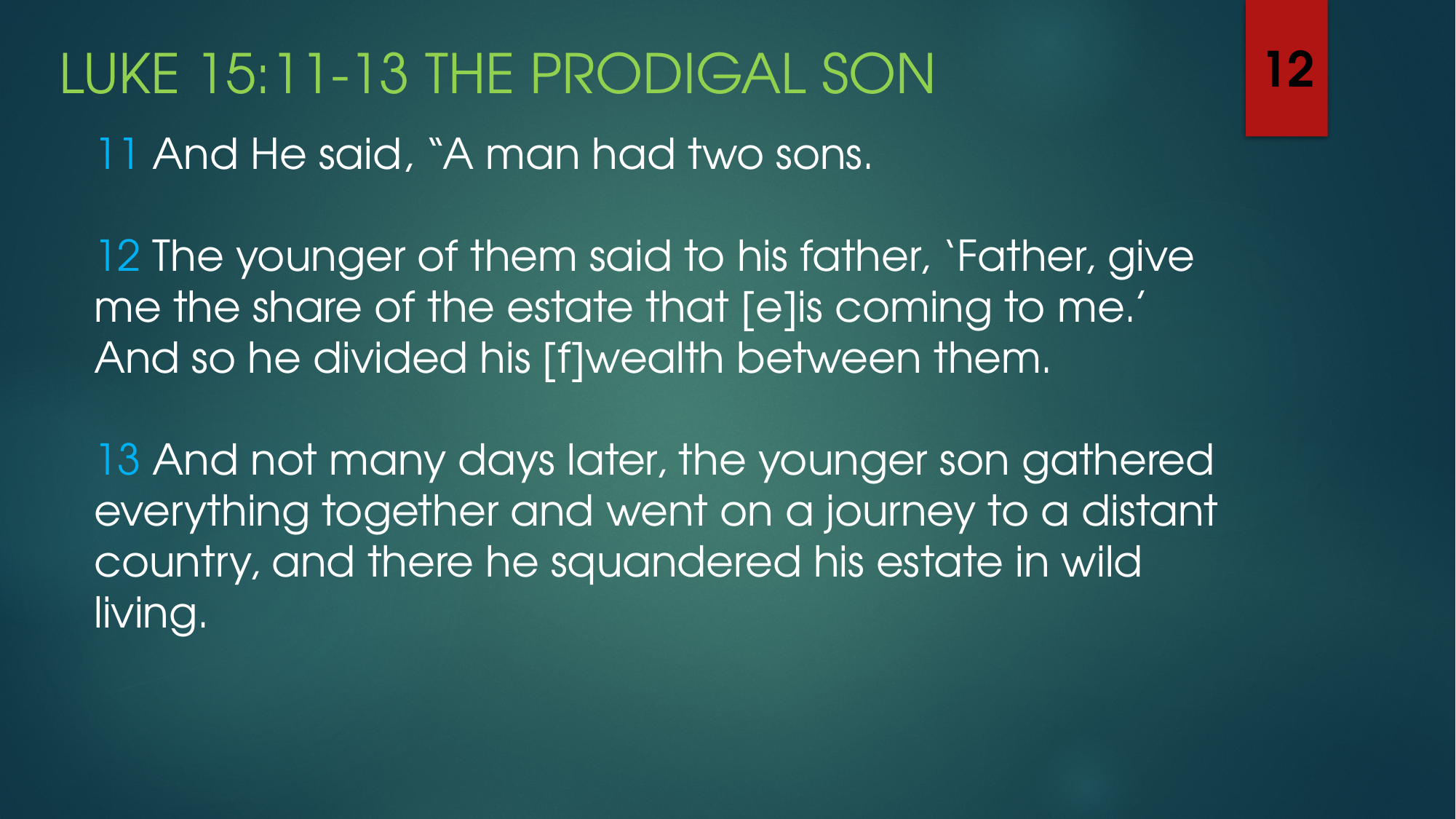

Luke 15:11-13 The Prodigal Son
12
11 And He said, “A man had two sons.

12 The younger of them said to his father, ‘Father, give me the share of the estate that [e]is coming to me.’ And so he divided his [f]wealth between them.

13 And not many days later, the younger son gathered everything together and went on a journey to a distant country, and there he squandered his estate in wild living.